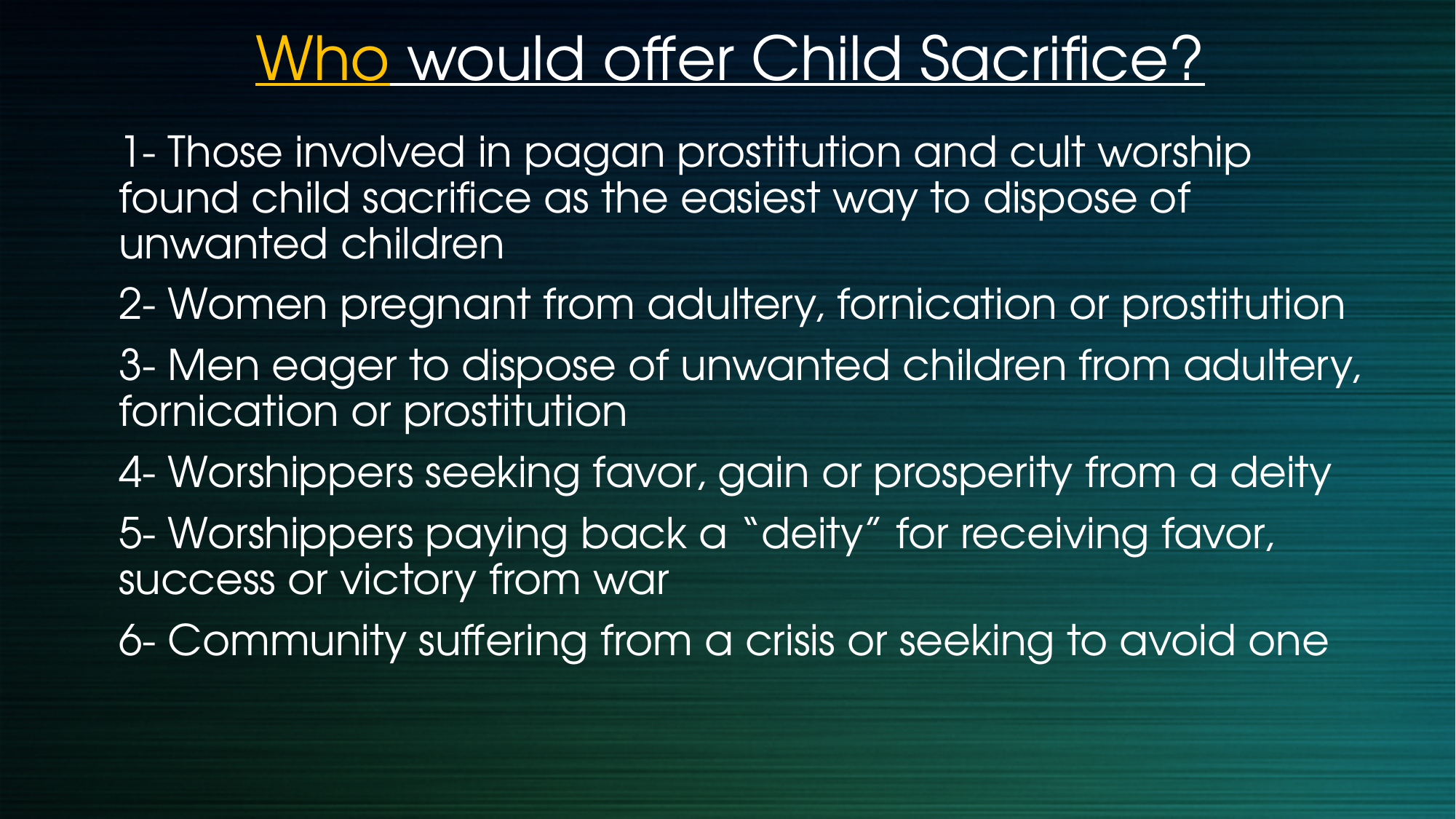

# Who would offer Child Sacrifice?
1- Those involved in pagan prostitution and cult worship found child sacrifice as the easiest way to dispose of unwanted children
2- Women pregnant from adultery, fornication or prostitution
3- Men eager to dispose of unwanted children from adultery, fornication or prostitution
4- Worshippers seeking favor, gain or prosperity from a deity
5- Worshippers paying back a “deity” for receiving favor, success or victory from war
6- Community suffering from a crisis or seeking to avoid one